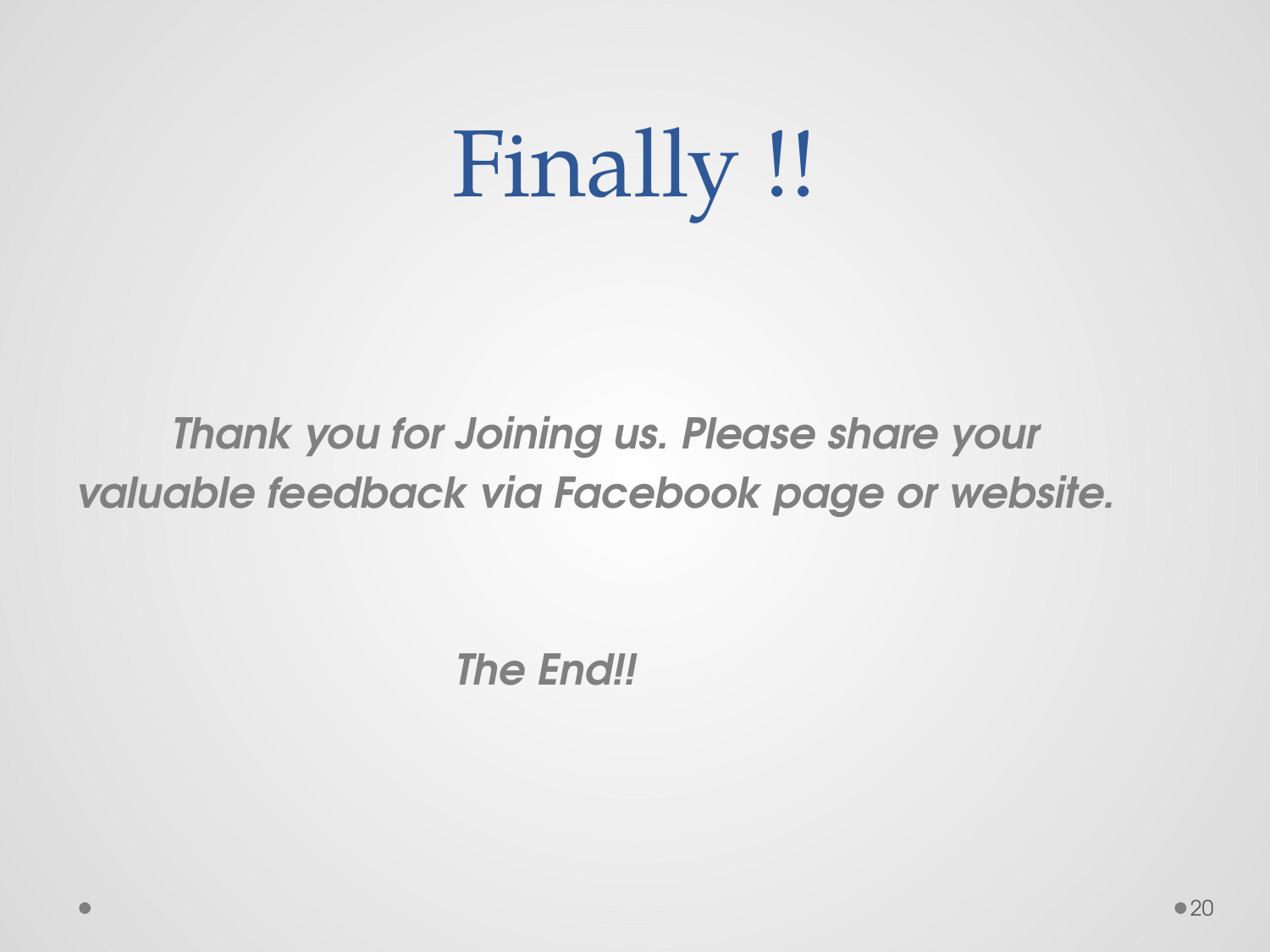

# Finally !!

        Thank you for Joining us. Please share your
valuable feedback via Facebook page or website.

                                The End!!
20